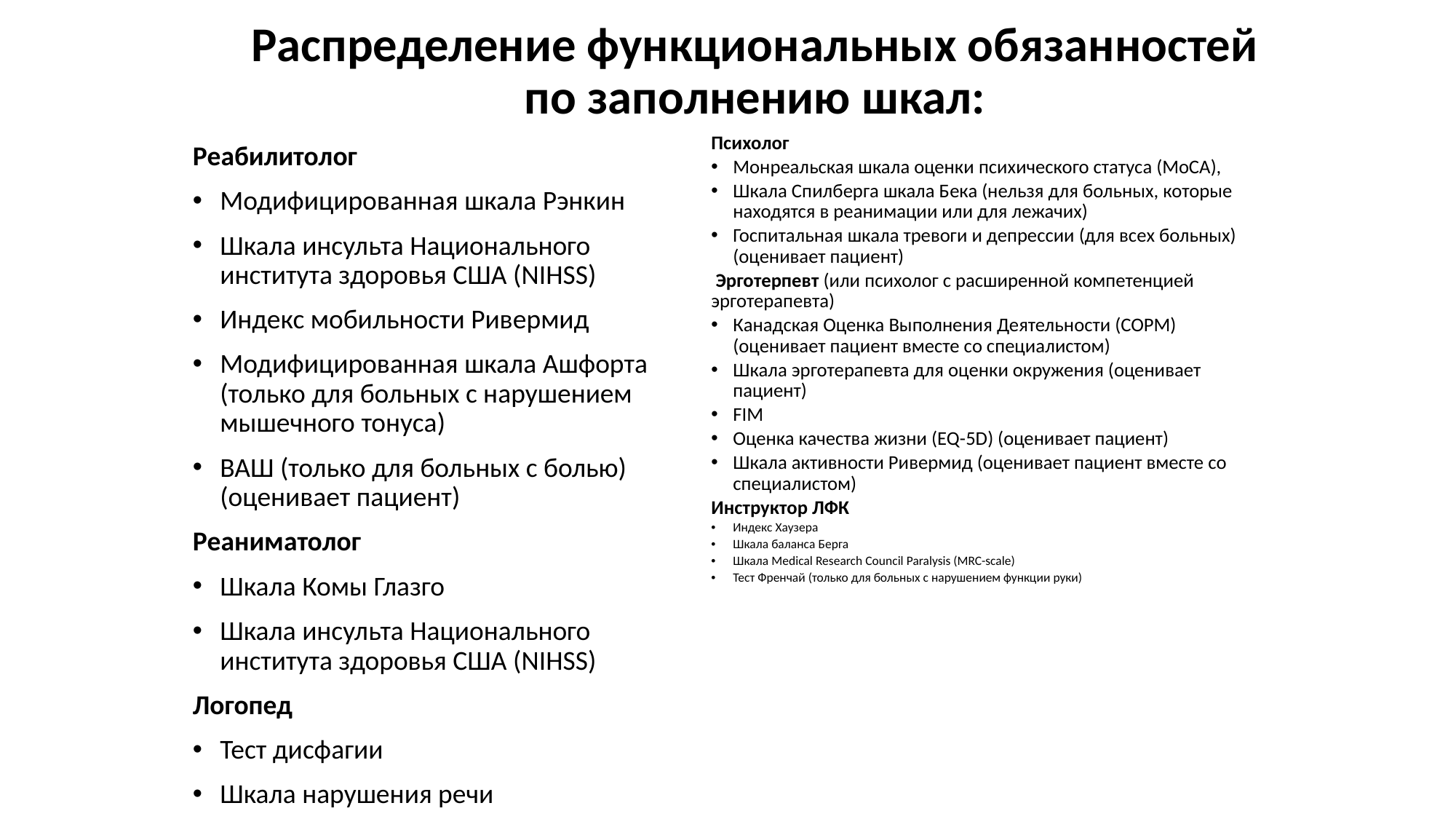

# Распределение функциональных обязанностей по заполнению шкал:
Психолог
Монреальская шкала оценки психического статуса (MoCA),
Шкала Спилберга шкала Бека (нельзя для больных, которые находятся в реанимации или для лежачих)
Госпитальная шкала тревоги и депрессии (для всех больных) (оценивает пациент)
 Эрготерпевт (или психолог с расширенной компетенцией эрготерапевта)
Канадская Оценка Выполнения Деятельности (COPM) (оценивает пациент вместе со специалистом)
Шкала эрготерапевта для оценки окружения (оценивает пациент)
FIM
Оценка качества жизни (EQ-5D) (оценивает пациент)
Шкала активности Ривермид (оценивает пациент вместе со специалистом)
Инструктор ЛФК
Индекс Хаузера
Шкала баланса Берга
Шкала Medical Research Council Paralysis (MRC-scale)
Тест Френчай (только для больных с нарушением функции руки)

Реабилитолог
Модифицированная шкала Рэнкин
Шкала инсульта Национального института здоровья США (NIHSS)
Индекс мобильности Ривермид
Модифицированная шкала Ашфорта (только для больных с нарушением мышечного тонуса)
ВАШ (только для больных с болью) (оценивает пациент)
Реаниматолог
Шкала Комы Глазго
Шкала инсульта Национального института здоровья США (NIHSS)
Логопед
Тест дисфагии
Шкала нарушения речи